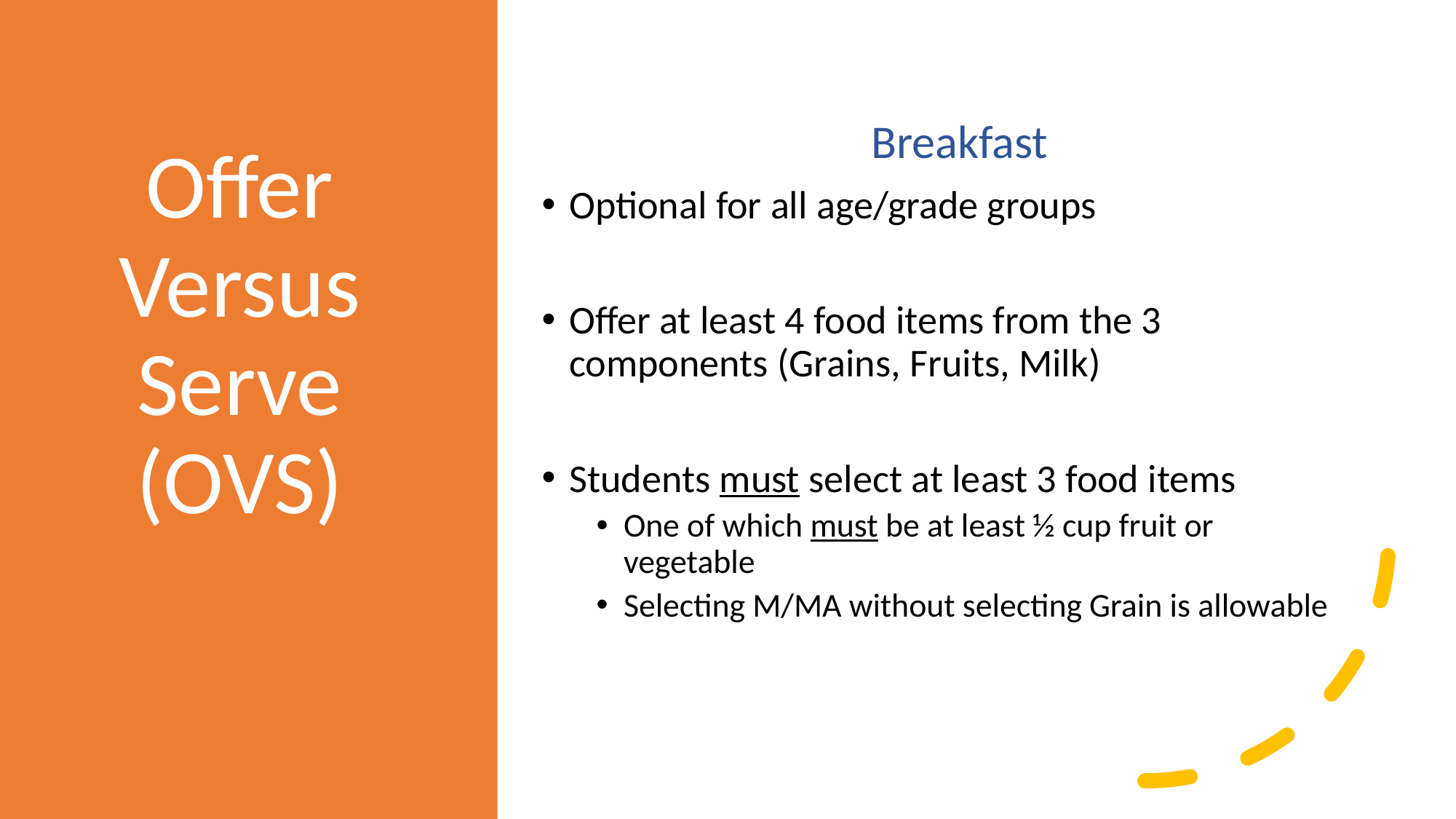

# Offer Versus Serve (OVS)

Breakfast

Optional for all age/grade groups

Offer at least 4 food items from the 3 components (Grains, Fruits, Milk)

Students must select at least 3 food items
One of which must be at least ½ cup fruit or vegetable
Selecting M/MA without selecting Grain is allowable